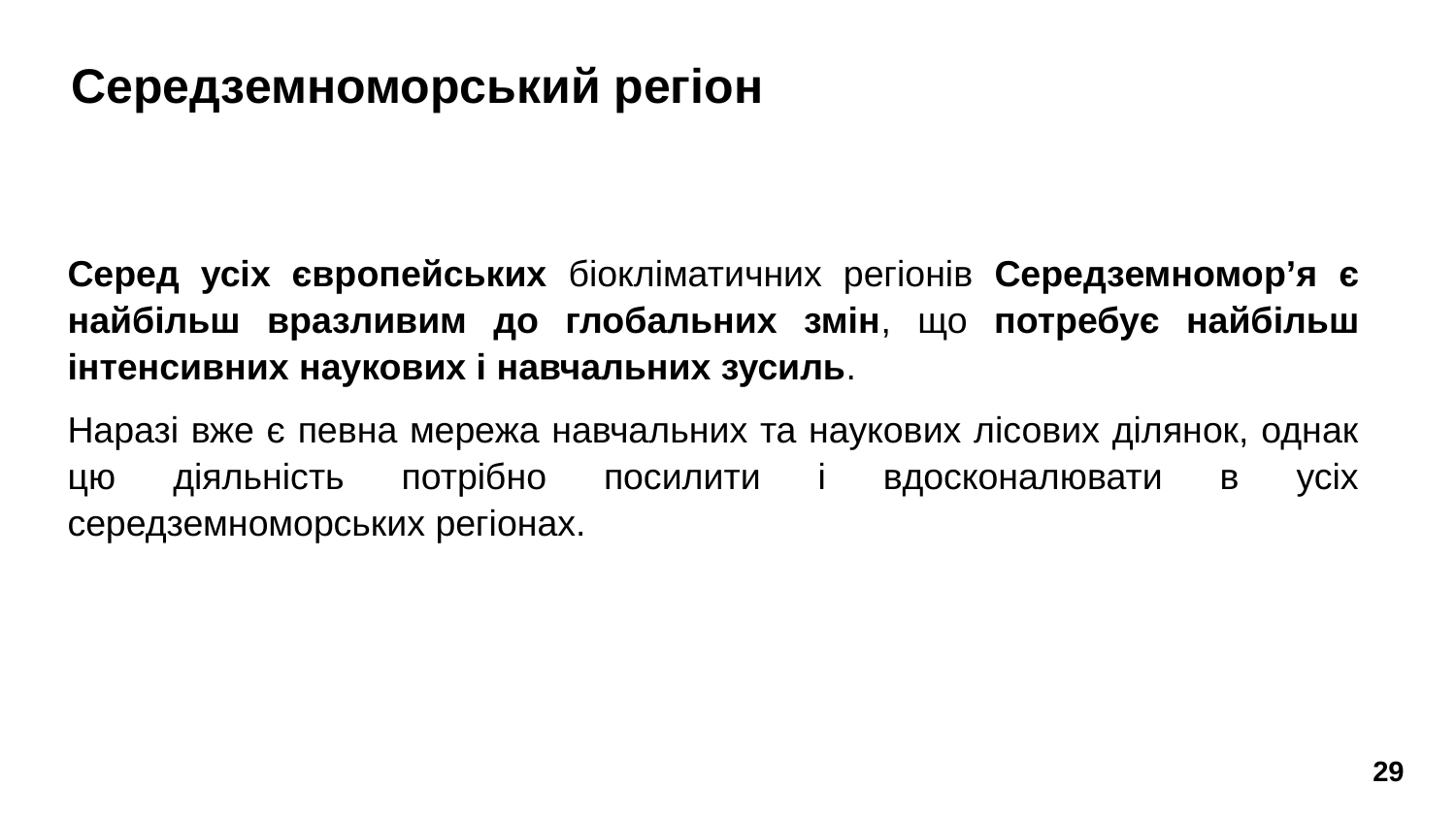

# Середземноморський регіон
Серед усіх європейських біокліматичних регіонів Середземномор’я є найбільш вразливим до глобальних змін, що потребує найбільш інтенсивних наукових і навчальних зусиль.
Наразі вже є певна мережа навчальних та наукових лісових ділянок, однак цю діяльність потрібно посилити і вдосконалювати в усіх середземноморських регіонах.
29